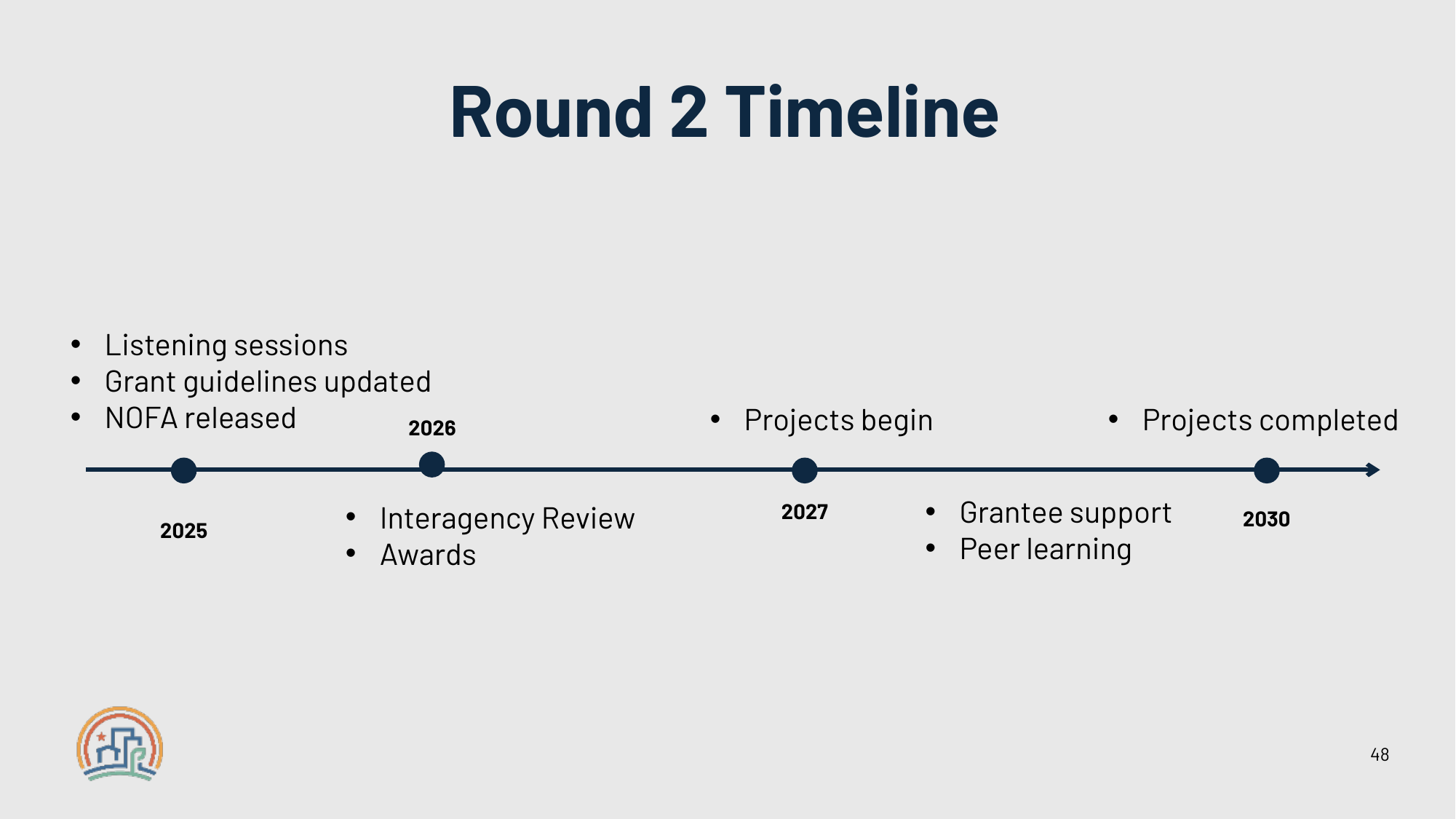

Round 2 Timeline
Listening sessions
Grant guidelines updated
NOFA released

Projects begin

Projects completed

2026

Grantee support
Peer learning
Interagency Review
Awards
2027
2030
2025
48